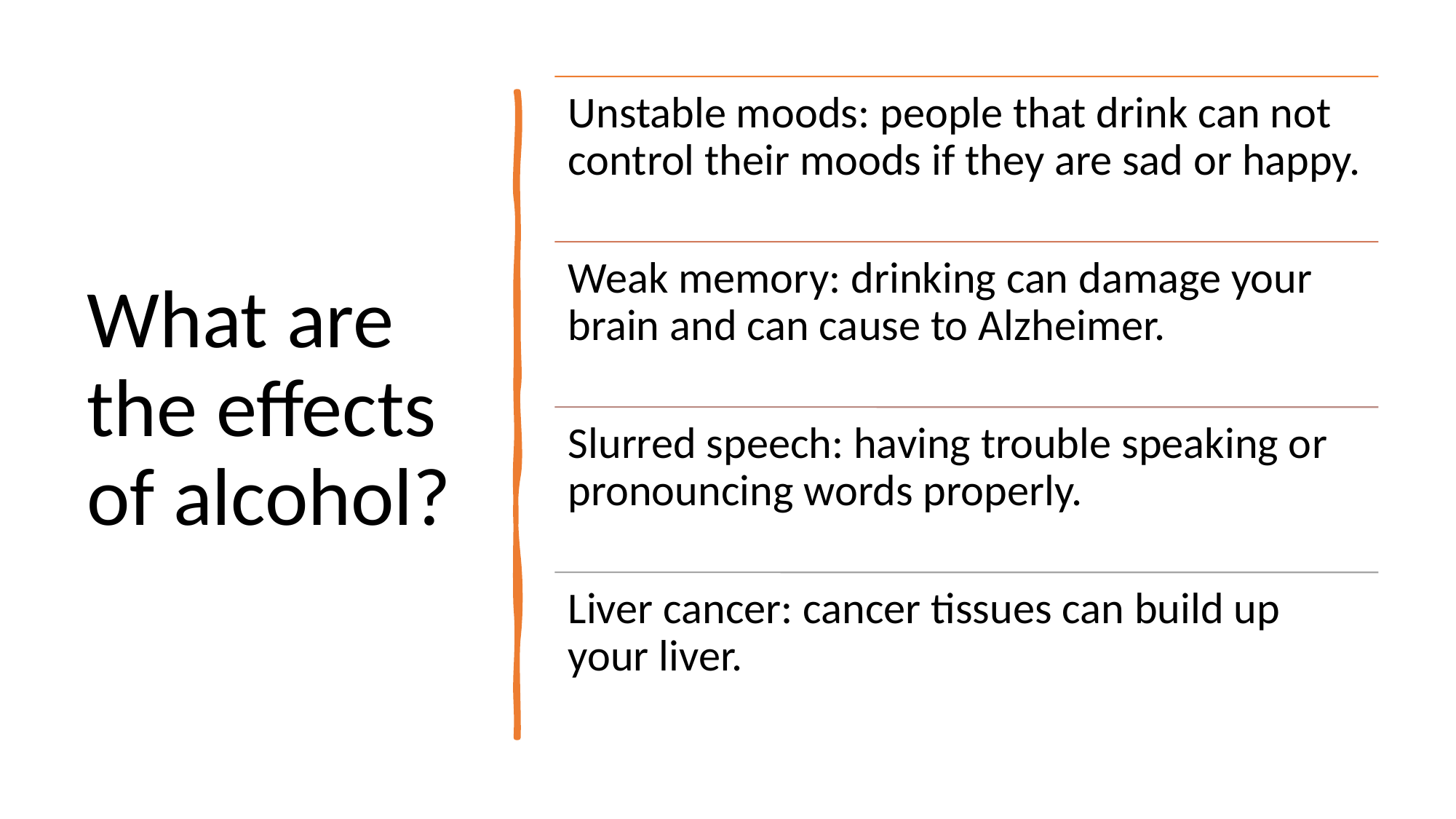

Unstable moods: people that drink can not control their moods if they are sad or happy.
Weak memory: drinking can damage your brain and can cause to Alzheimer.
Slurred speech: having trouble speaking or pronouncing words properly.
Liver cancer: cancer tissues can build up your liver.
# What are the effects of alcohol?